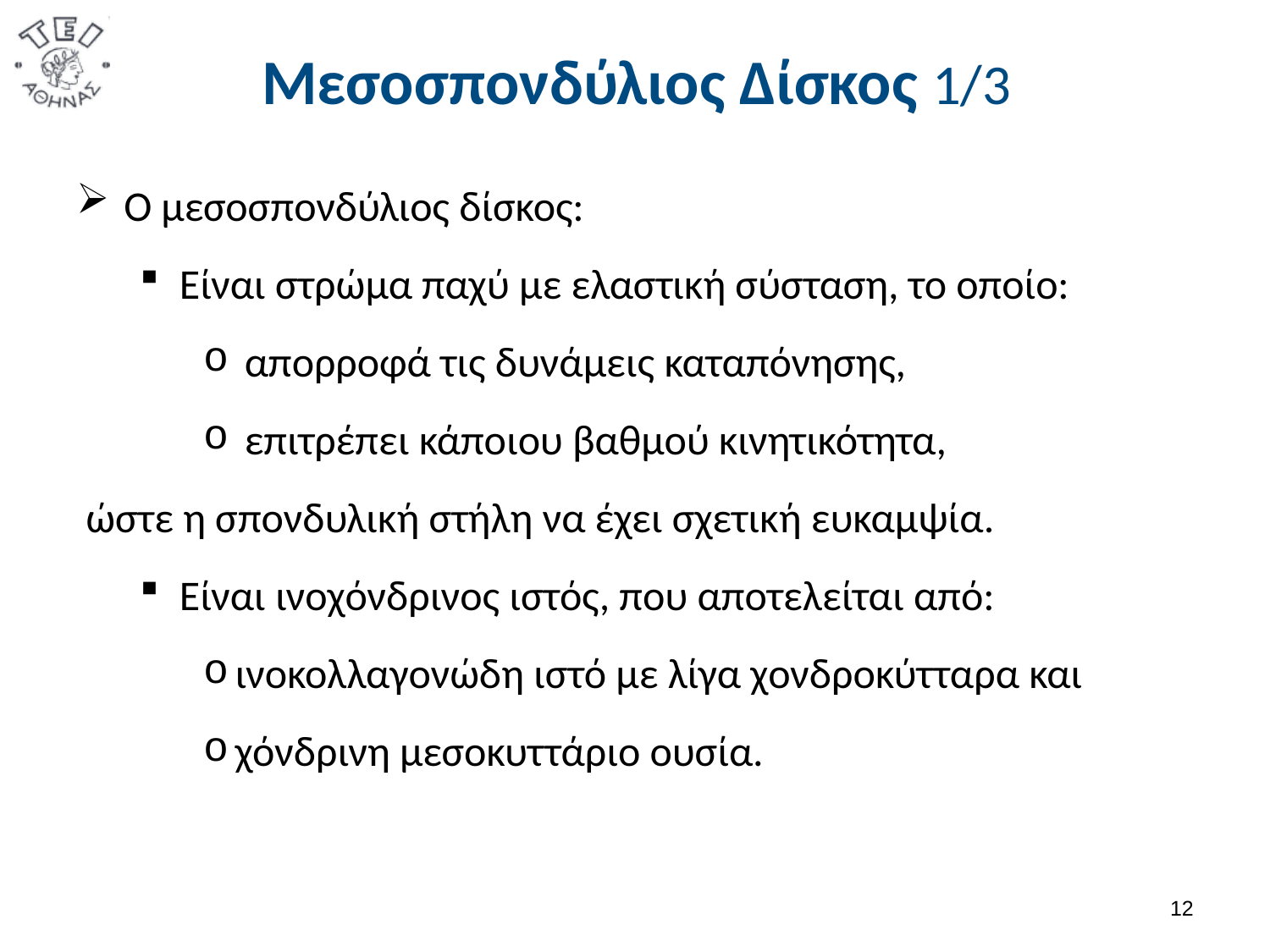

# Μεσοσπονδύλιος Δίσκος 1/3
Ο μεσοσπονδύλιος δίσκος:
Είναι στρώμα παχύ με ελαστική σύσταση, το οποίο:
 απορροφά τις δυνάμεις καταπόνησης,
 επιτρέπει κάποιου βαθμού κινητικότητα,
 ώστε η σπονδυλική στήλη να έχει σχετική ευκαμψία.
Είναι ινοχόνδρινος ιστός, που αποτελείται από:
ινοκολλαγονώδη ιστό με λίγα χονδροκύτταρα και
χόνδρινη μεσοκυττάριο ουσία.

12